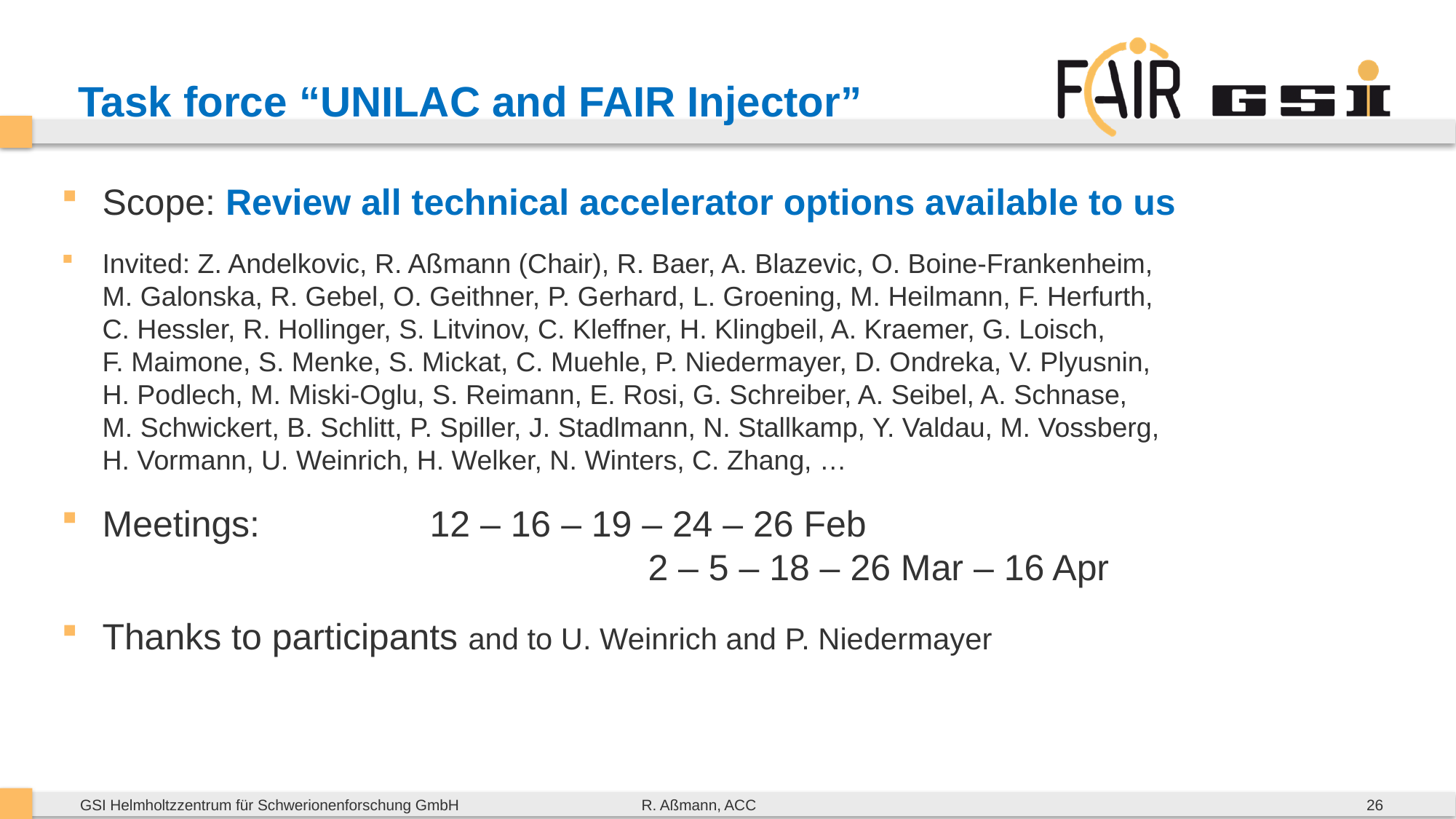

# Task force “UNILAC and FAIR Injector”
Scope: Review all technical accelerator options available to us
Invited: Z. Andelkovic, R. Aßmann (Chair), R. Baer, A. Blazevic, O. Boine-Frankenheim,
M. Galonska, R. Gebel, O. Geithner, P. Gerhard, L. Groening, M. Heilmann, F. Herfurth,
C. Hessler, R. Hollinger, S. Litvinov, C. Kleffner, H. Klingbeil, A. Kraemer, G. Loisch,
F. Maimone, S. Menke, S. Mickat, C. Muehle, P. Niedermayer, D. Ondreka, V. Plyusnin,
H. Podlech, M. Miski-Oglu, S. Reimann, E. Rosi, G. Schreiber, A. Seibel, A. Schnase,
M. Schwickert, B. Schlitt, P. Spiller, J. Stadlmann, N. Stallkamp, Y. Valdau, M. Vossberg,
H. Vormann, U. Weinrich, H. Welker, N. Winters, C. Zhang, …
Meetings: 		12 – 16 – 19 – 24 – 26 Feb
					2 – 5 – 18 – 26 Mar – 16 Apr
Thanks to participants and to U. Weinrich and P. Niedermayer
26
R. Aßmann, ACC